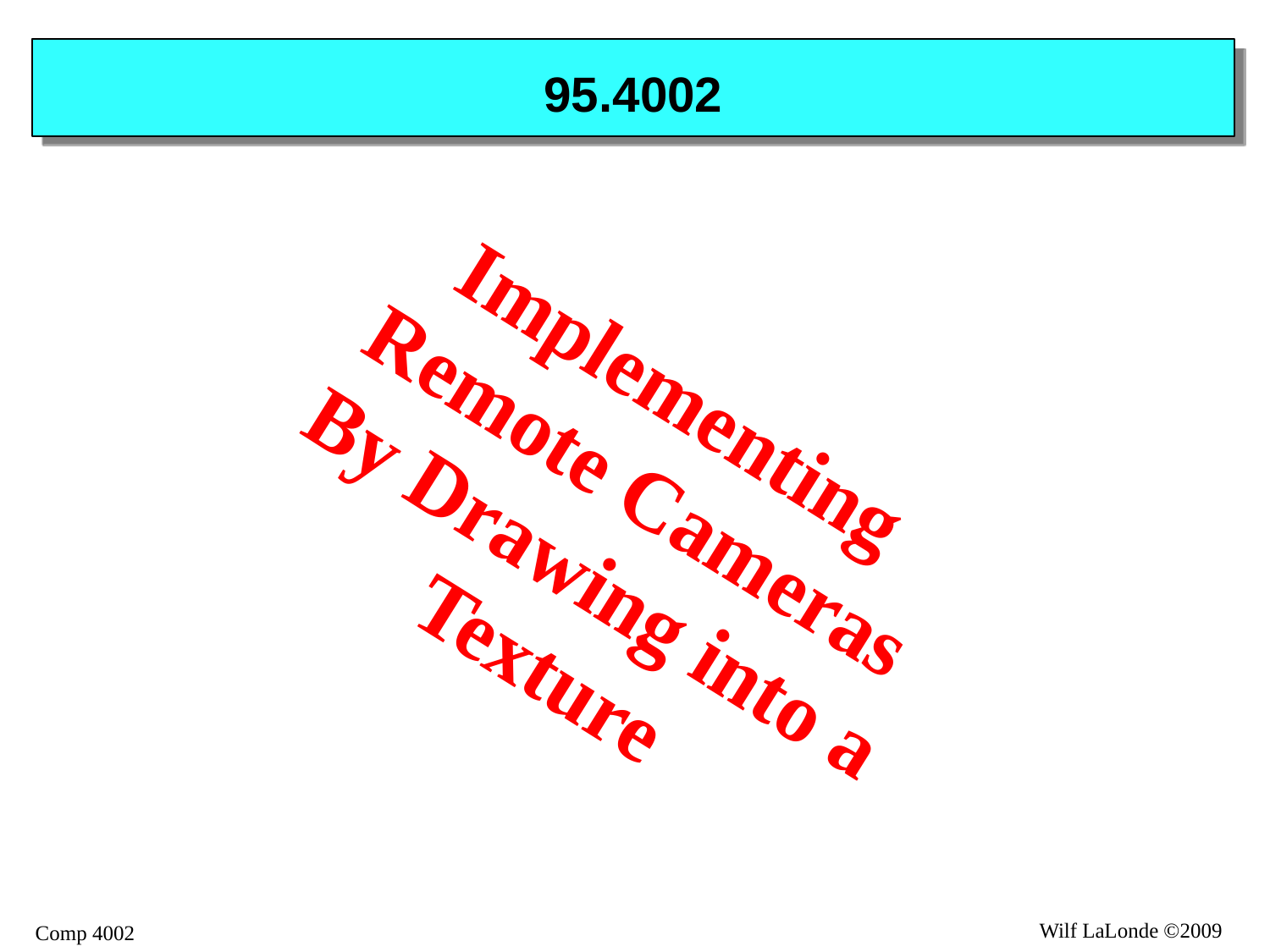

# 95.4002
Implementing Remote Cameras
By Drawing into a Texture